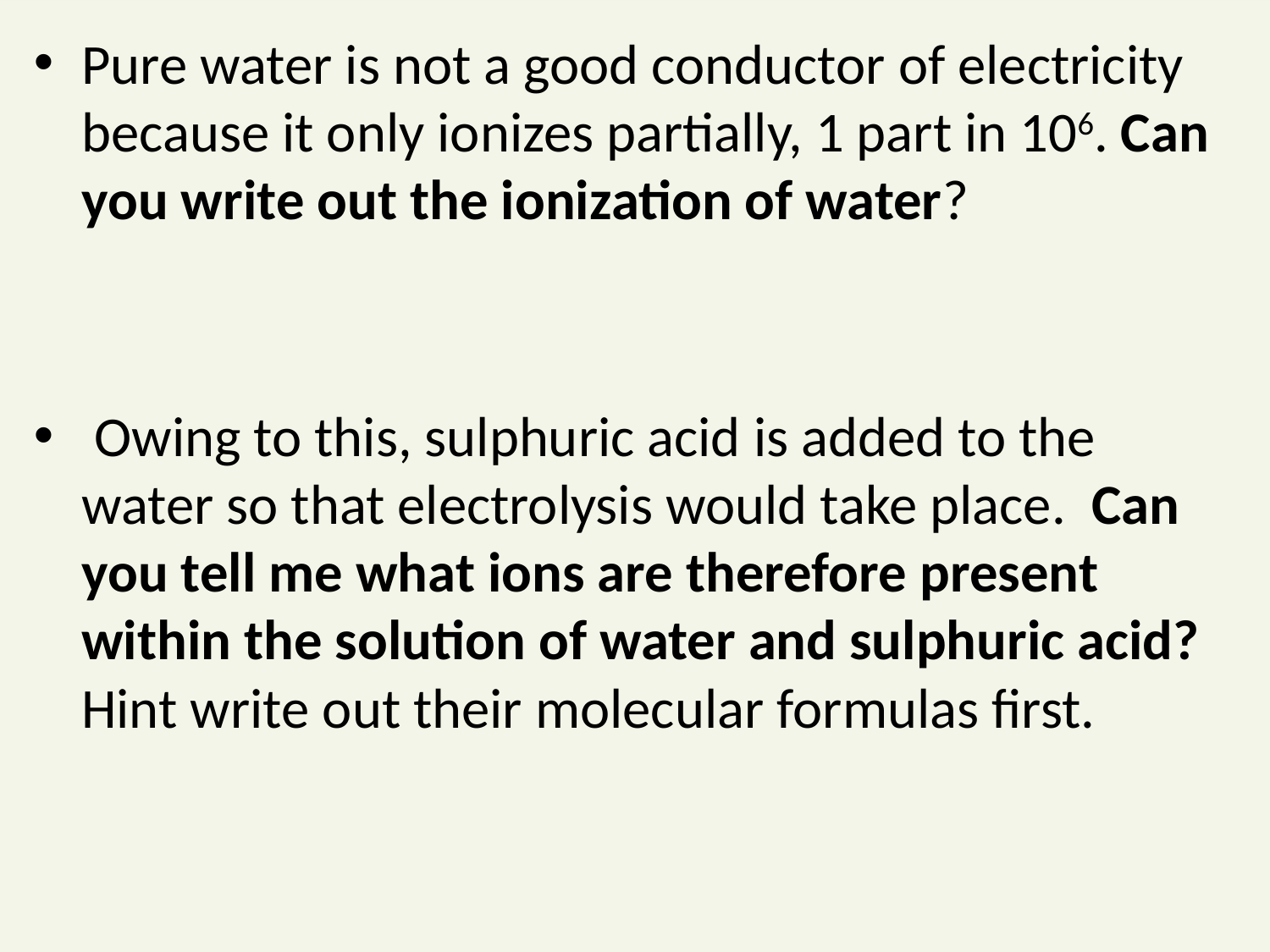

Pure water is not a good conductor of electricity because it only ionizes partially, 1 part in 106. Can you write out the ionization of water?

 Owing to this, sulphuric acid is added to the water so that electrolysis would take place.  Can you tell me what ions are therefore present within the solution of water and sulphuric acid?  Hint write out their molecular formulas first.

#